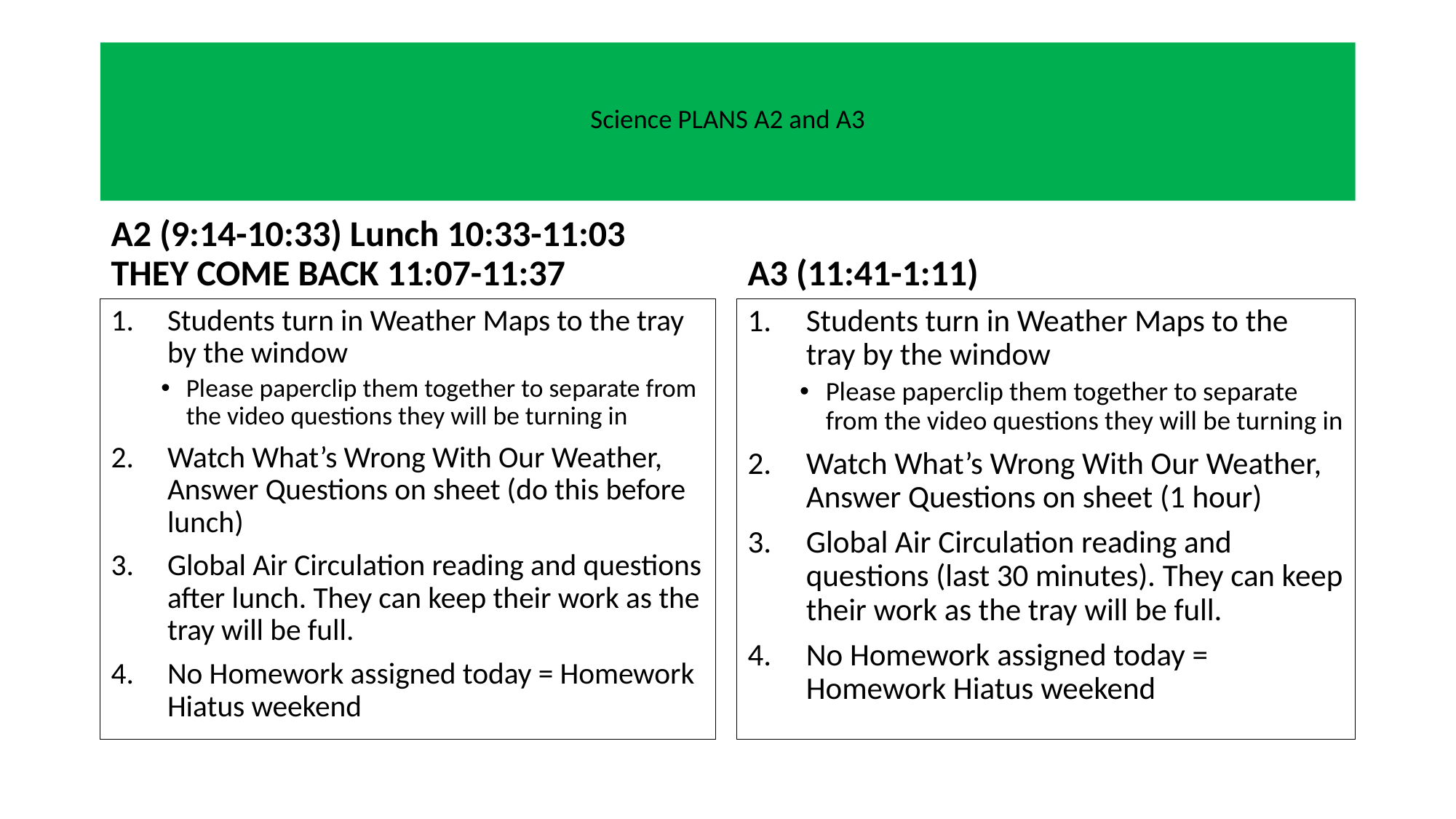

# Science PLANS A2 and A3
A2 (9:14-10:33) Lunch 10:33-11:03 THEY COME BACK 11:07-11:37
A3 (11:41-1:11)
Students turn in Weather Maps to the tray by the window
Please paperclip them together to separate from the video questions they will be turning in
Watch What’s Wrong With Our Weather, Answer Questions on sheet (do this before lunch)
Global Air Circulation reading and questions after lunch. They can keep their work as the tray will be full.
No Homework assigned today = Homework Hiatus weekend

Students turn in Weather Maps to the tray by the window
Please paperclip them together to separate from the video questions they will be turning in
Watch What’s Wrong With Our Weather, Answer Questions on sheet (1 hour)
Global Air Circulation reading and questions (last 30 minutes). They can keep their work as the tray will be full.
No Homework assigned today = Homework Hiatus weekend